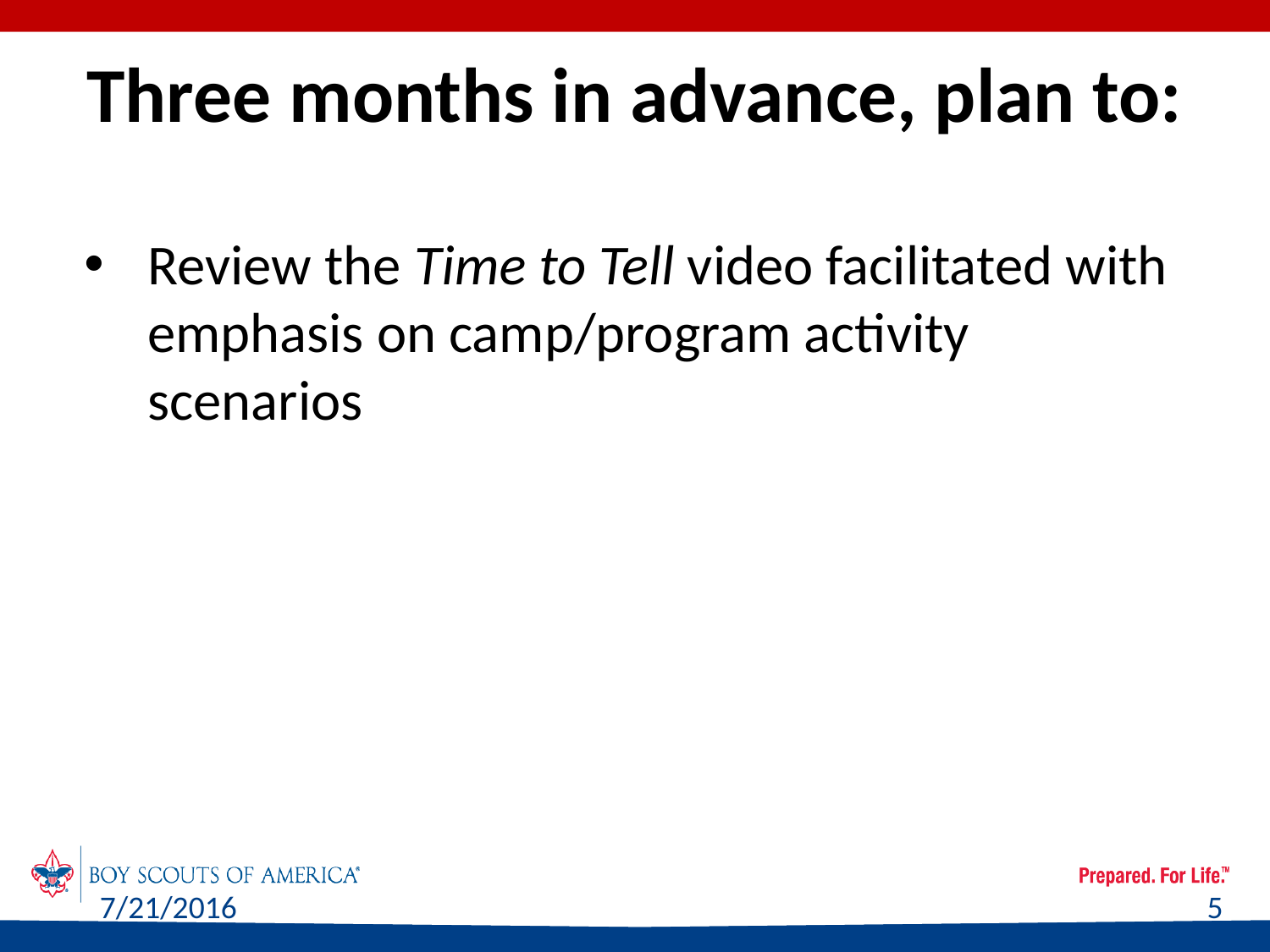

# Three months in advance, plan to:
Review the Time to Tell video facilitated with emphasis on camp/program activity scenarios